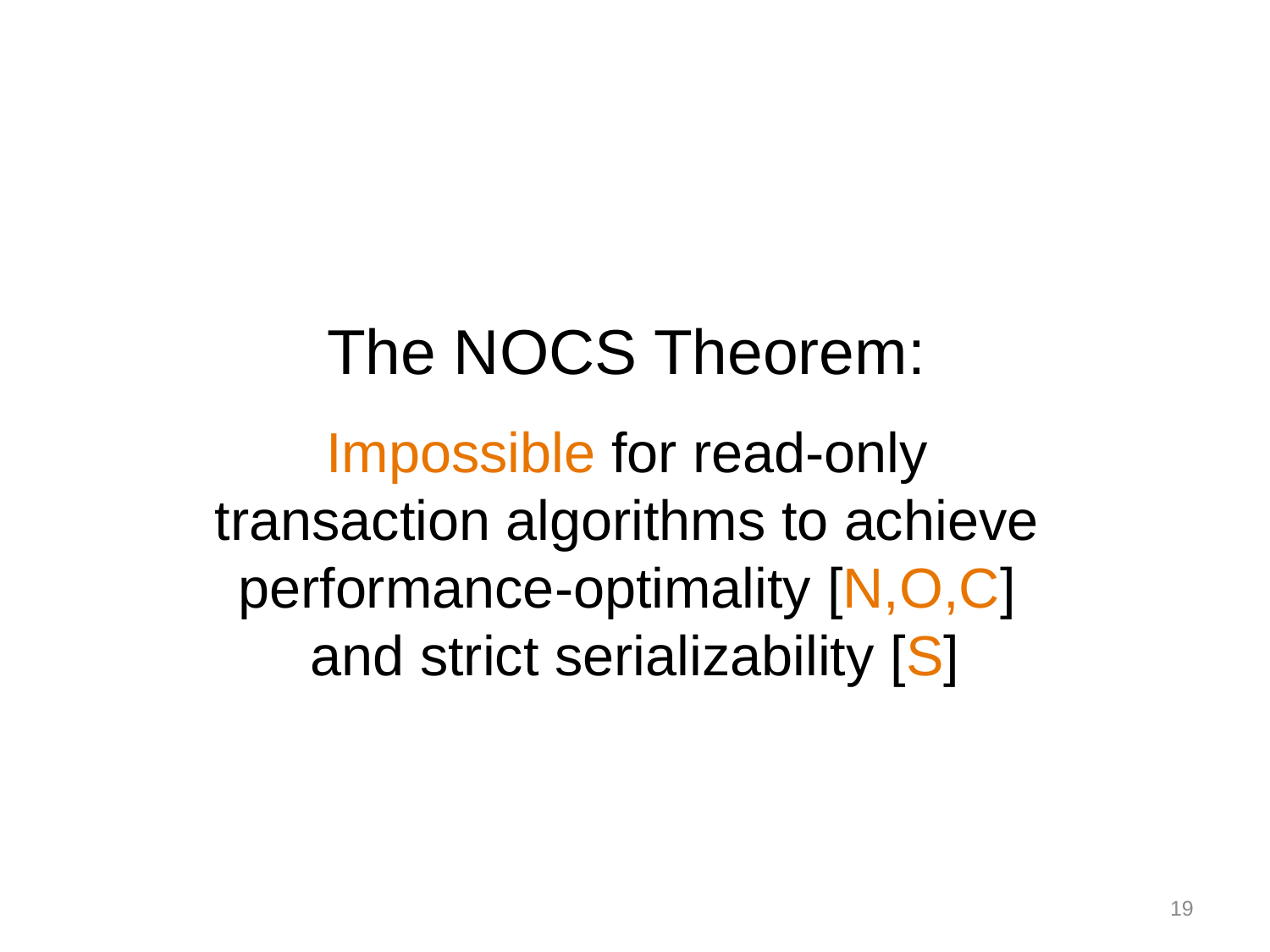

The NOCS Theorem:

Impossible for read-only
transaction algorithms to achieve
performance-optimality [N,O,C]
and strict serializability [S]
19